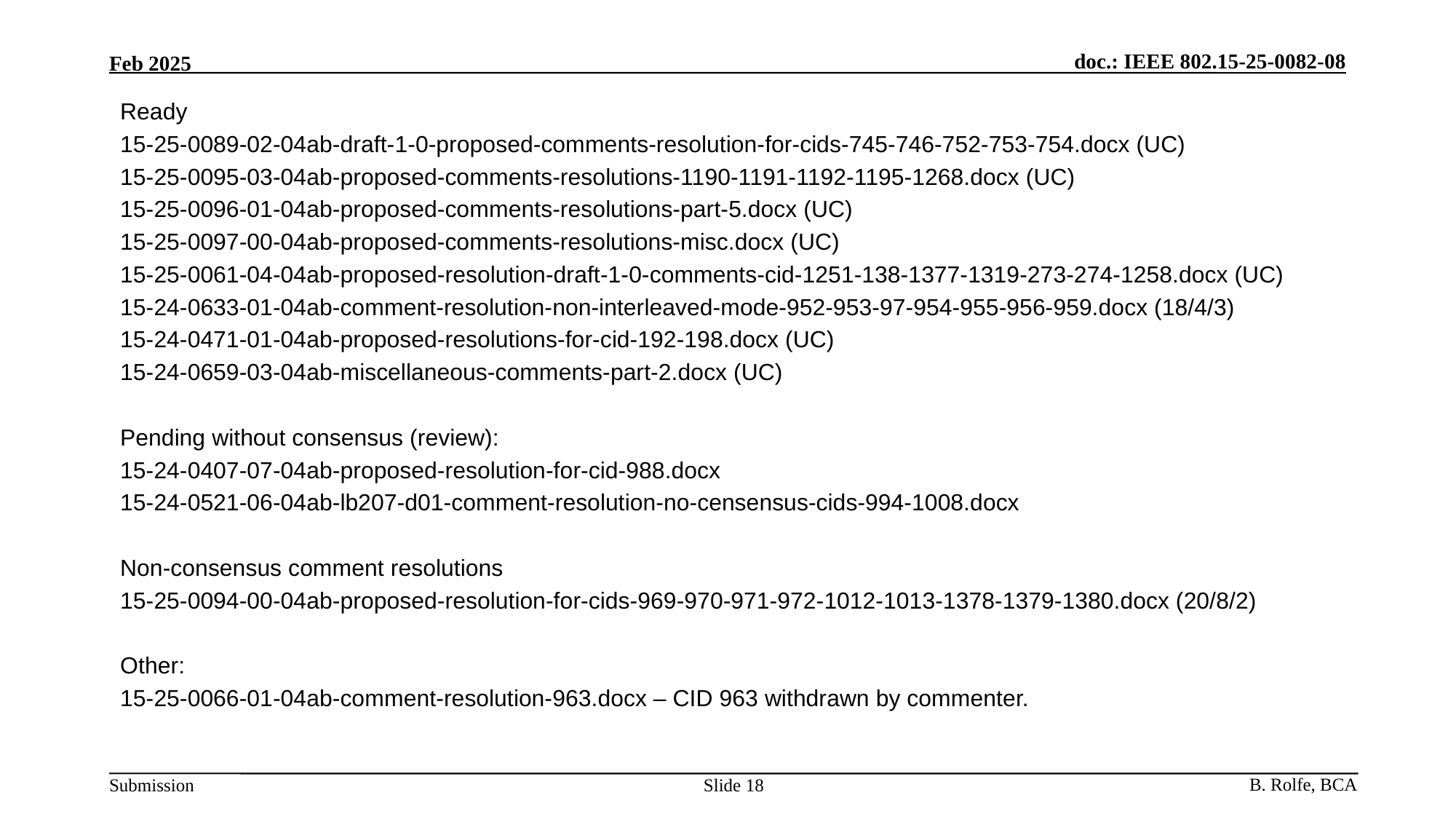

Ready
15-25-0089-02-04ab-draft-1-0-proposed-comments-resolution-for-cids-745-746-752-753-754.docx (UC)
15-25-0095-03-04ab-proposed-comments-resolutions-1190-1191-1192-1195-1268.docx (UC)
15-25-0096-01-04ab-proposed-comments-resolutions-part-5.docx (UC)
15-25-0097-00-04ab-proposed-comments-resolutions-misc.docx (UC)
15-25-0061-04-04ab-proposed-resolution-draft-1-0-comments-cid-1251-138-1377-1319-273-274-1258.docx (UC)
15-24-0633-01-04ab-comment-resolution-non-interleaved-mode-952-953-97-954-955-956-959.docx (18/4/3)
15-24-0471-01-04ab-proposed-resolutions-for-cid-192-198.docx (UC)
15-24-0659-03-04ab-miscellaneous-comments-part-2.docx (UC)

Pending without consensus (review):
15-24-0407-07-04ab-proposed-resolution-for-cid-988.docx
15-24-0521-06-04ab-lb207-d01-comment-resolution-no-censensus-cids-994-1008.docx

Non-consensus comment resolutions
15-25-0094-00-04ab-proposed-resolution-for-cids-969-970-971-972-1012-1013-1378-1379-1380.docx (20/8/2)

Other:
15-25-0066-01-04ab-comment-resolution-963.docx – CID 963 withdrawn by commenter.

Slide 18